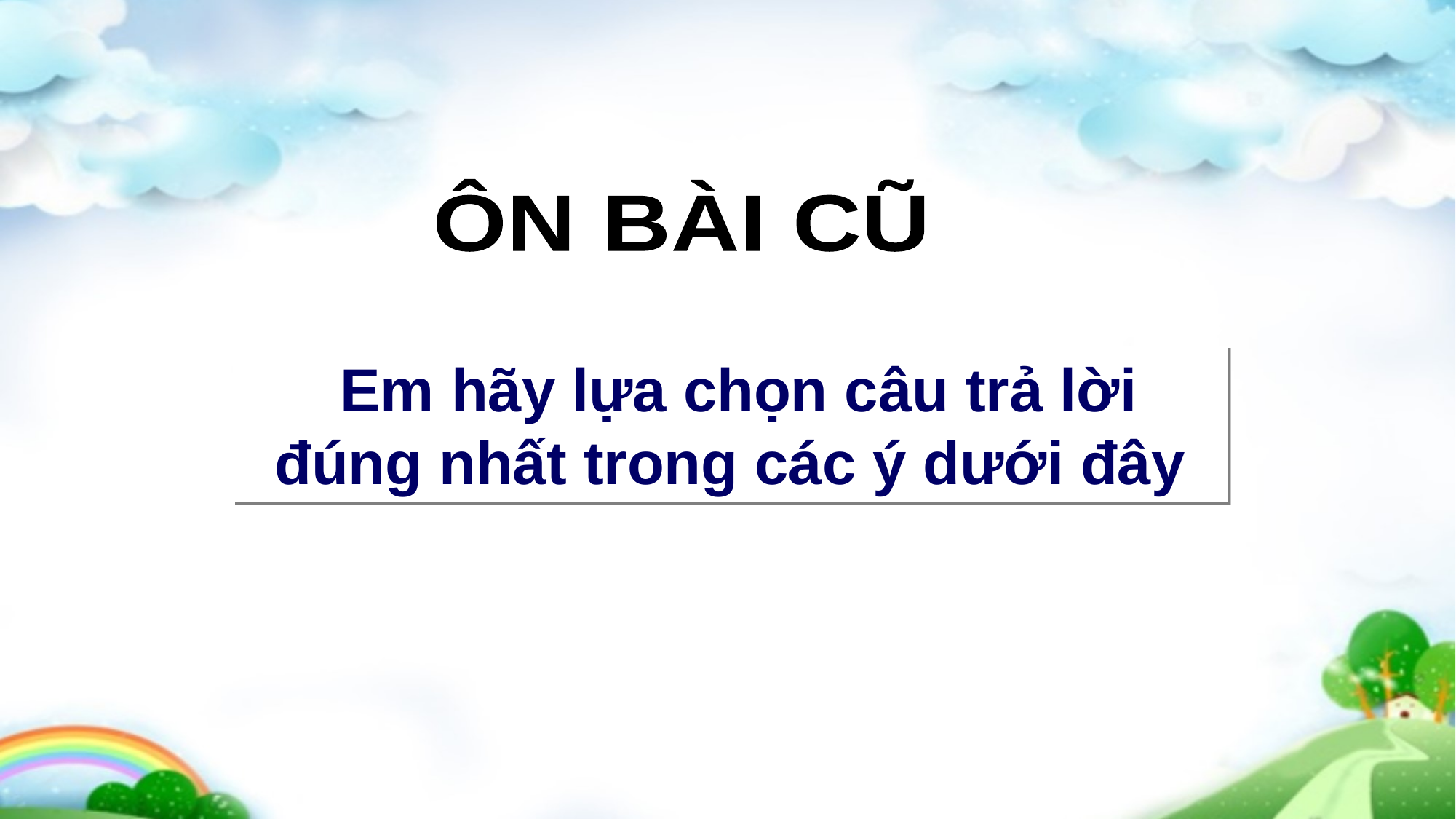

ÔN BÀI CŨ
 Em hãy lựa chọn câu trả lời đúng nhất trong các ý dưới đây